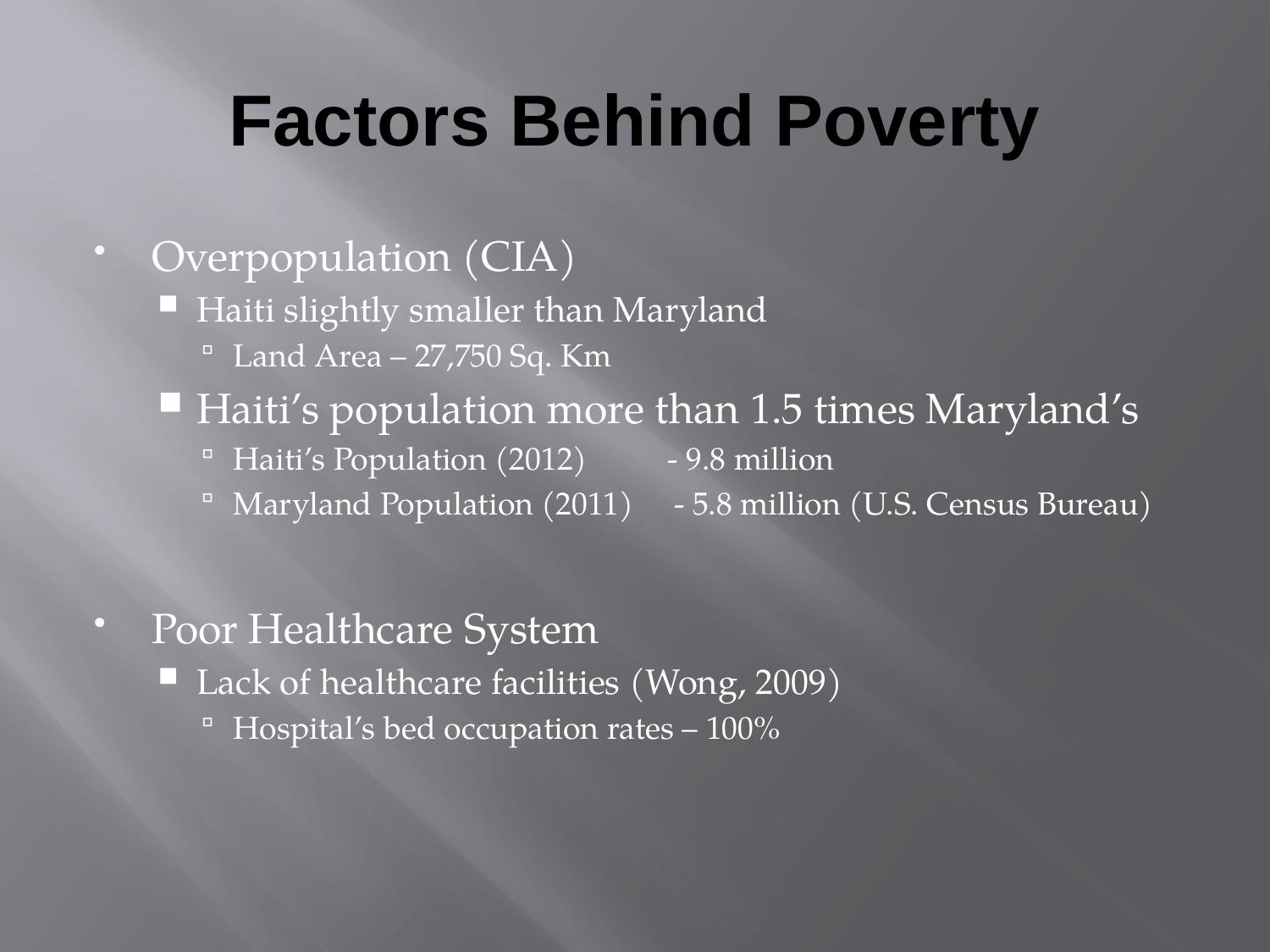

# Factors Behind Poverty
Overpopulation (CIA)
Haiti slightly smaller than Maryland
Land Area – 27,750 Sq. Km
Haiti’s population more than 1.5 times Maryland’s
Haiti’s Population (2012)          - 9.8 million
Maryland Population (2011)     - 5.8 million (U.S. Census Bureau)

Poor Healthcare System
Lack of healthcare facilities (Wong, 2009)
Hospital’s bed occupation rates – 100%